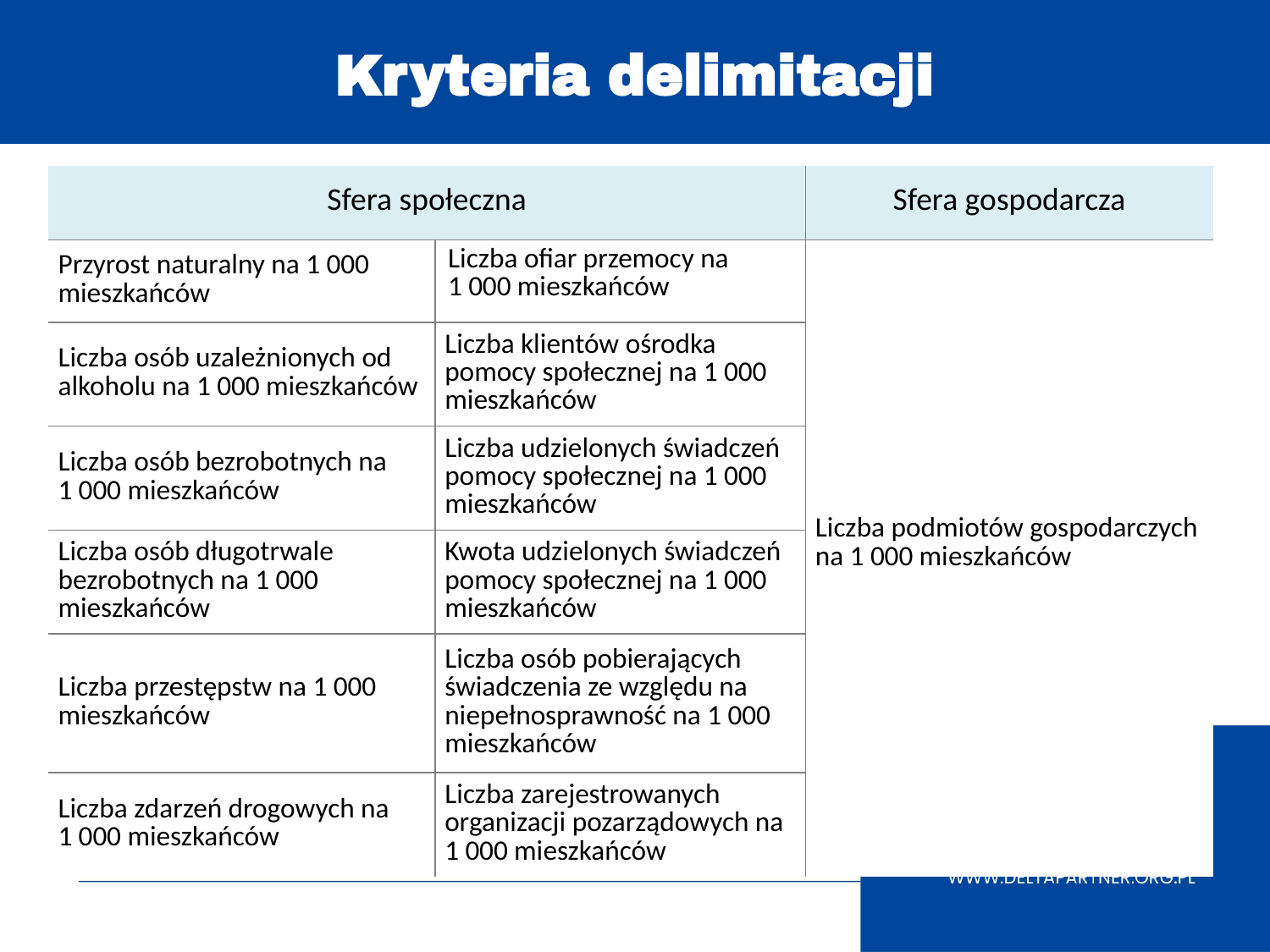

# Kryteria delimitacji
| Sfera społeczna |  | Sfera gospodarcza |
| --- | --- | --- |
| Przyrost naturalny na 1 000 mieszkańców | Liczba ofiar przemocy na 1 000 mieszkańców | Liczba podmiotów gospodarczych na 1 000 mieszkańców |
| Liczba osób uzależnionych od alkoholu na 1 000 mieszkańców | Liczba klientów ośrodka pomocy społecznej na 1 000 mieszkańców |  |
| Liczba osób bezrobotnych na 1 000 mieszkańców | Liczba udzielonych świadczeń pomocy społecznej na 1 000 mieszkańców |  |
| Liczba osób długotrwale bezrobotnych na 1 000 mieszkańców | Kwota udzielonych świadczeń pomocy społecznej na 1 000 mieszkańców |  |
| Liczba przestępstw na 1 000 mieszkańców | Liczba osób pobierających świadczenia ze względu na niepełnosprawność na 1 000 mieszkańców |  |
| Liczba zdarzeń drogowych na 1 000 mieszkańców | Liczba zarejestrowanych organizacji pozarządowych na 1 000 mieszkańców |  |